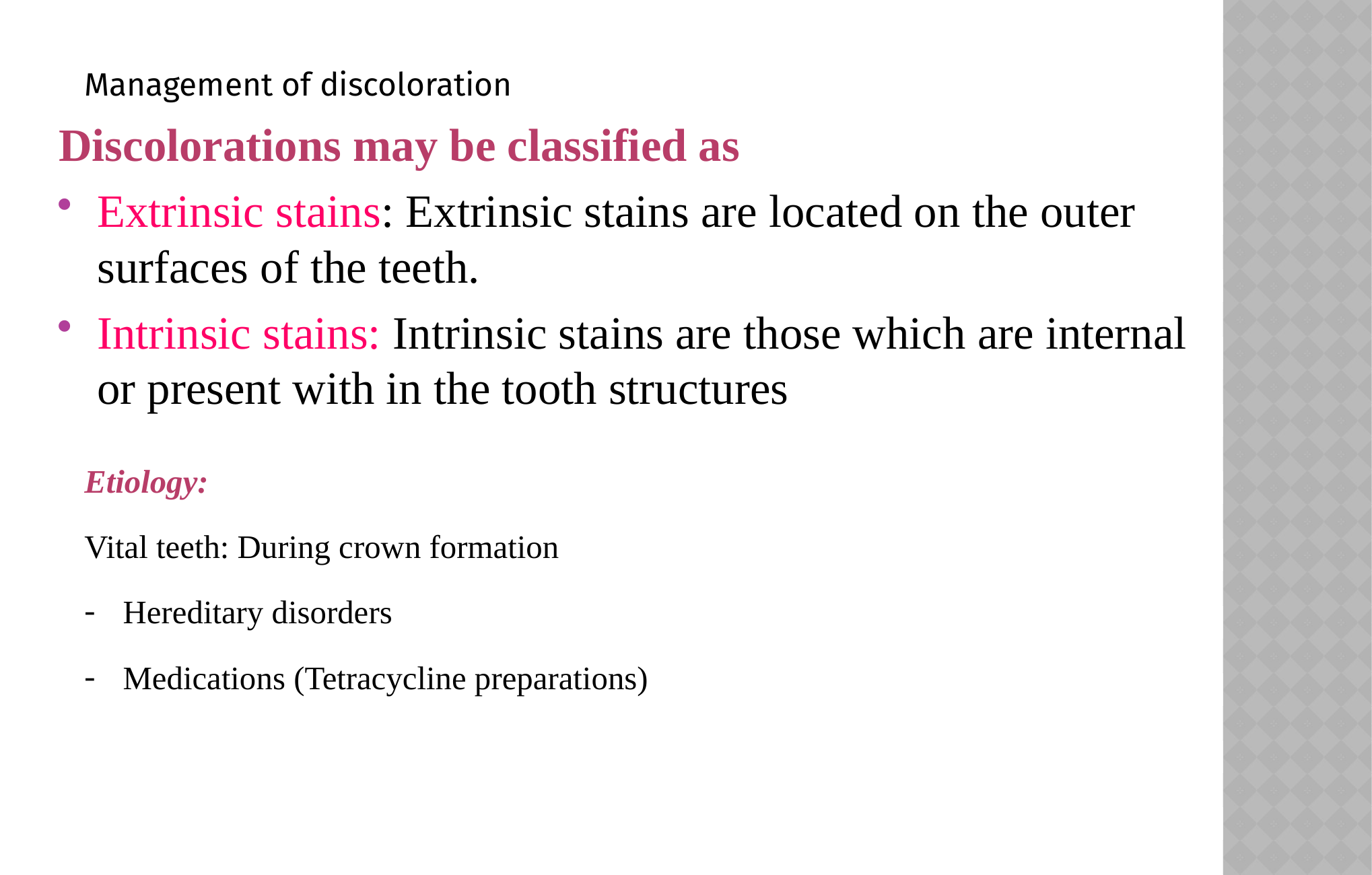

Management of discoloration
Discolorations may be classified as
Extrinsic stains: Extrinsic stains are located on the outer surfaces of the teeth.
Intrinsic stains: Intrinsic stains are those which are internal or present with in the tooth structures
Etiology:
Vital teeth: During crown formation
Hereditary disorders
Medications (Tetracycline preparations)